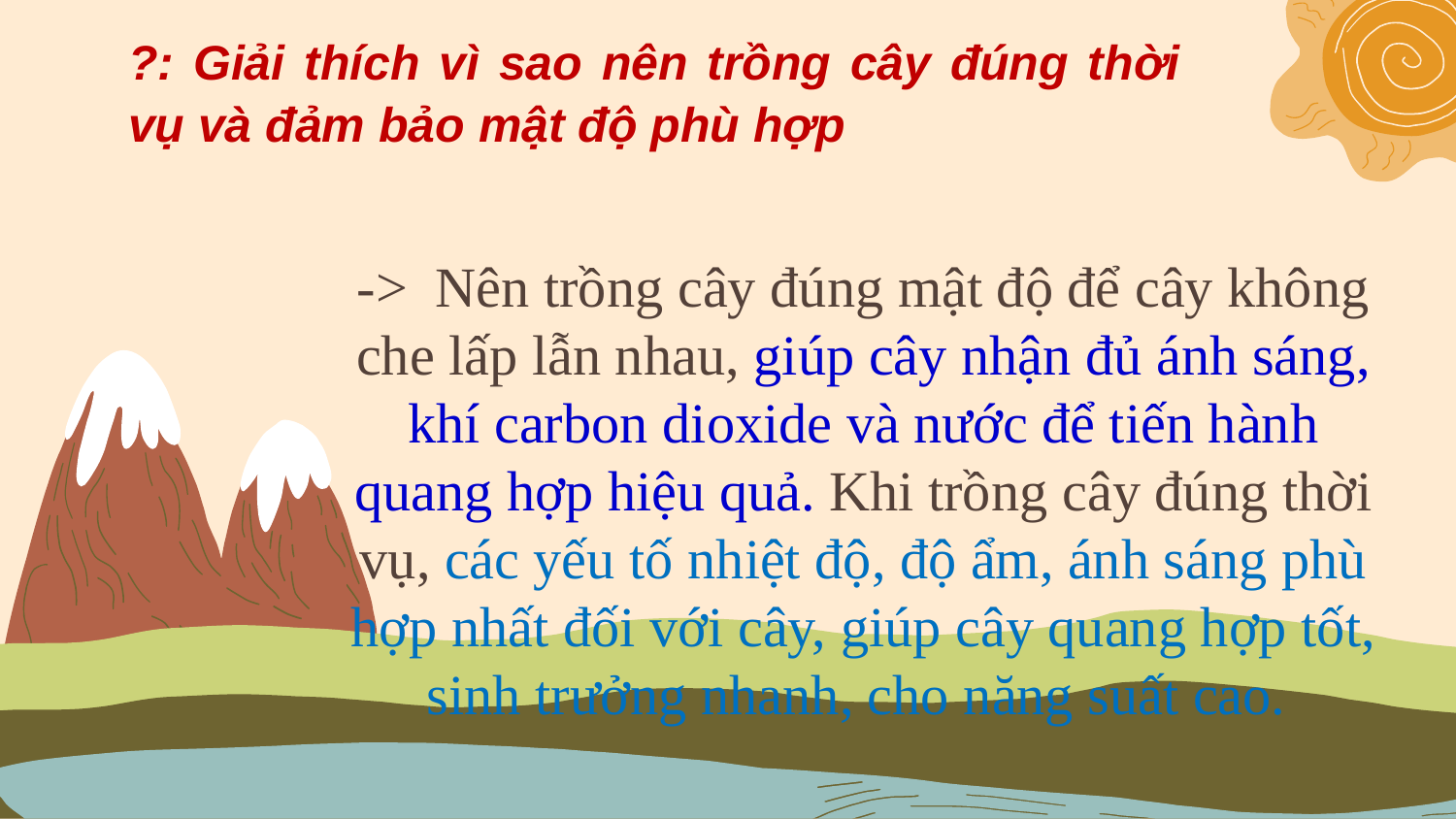

?: Giải thích vì sao nên trồng cây đúng thời vụ và đảm bảo mật độ phù hợp
# ->  Nên trồng cây đúng mật độ để cây không che lấp lẫn nhau, giúp cây nhận đủ ánh sáng, khí carbon dioxide và nước để tiến hành quang hợp hiệu quả. Khi trồng cây đúng thời vụ, các yếu tố nhiệt độ, độ ẩm, ánh sáng phù hợp nhất đối với cây, giúp cây quang hợp tốt, sinh trưởng nhanh, cho năng suất cao.